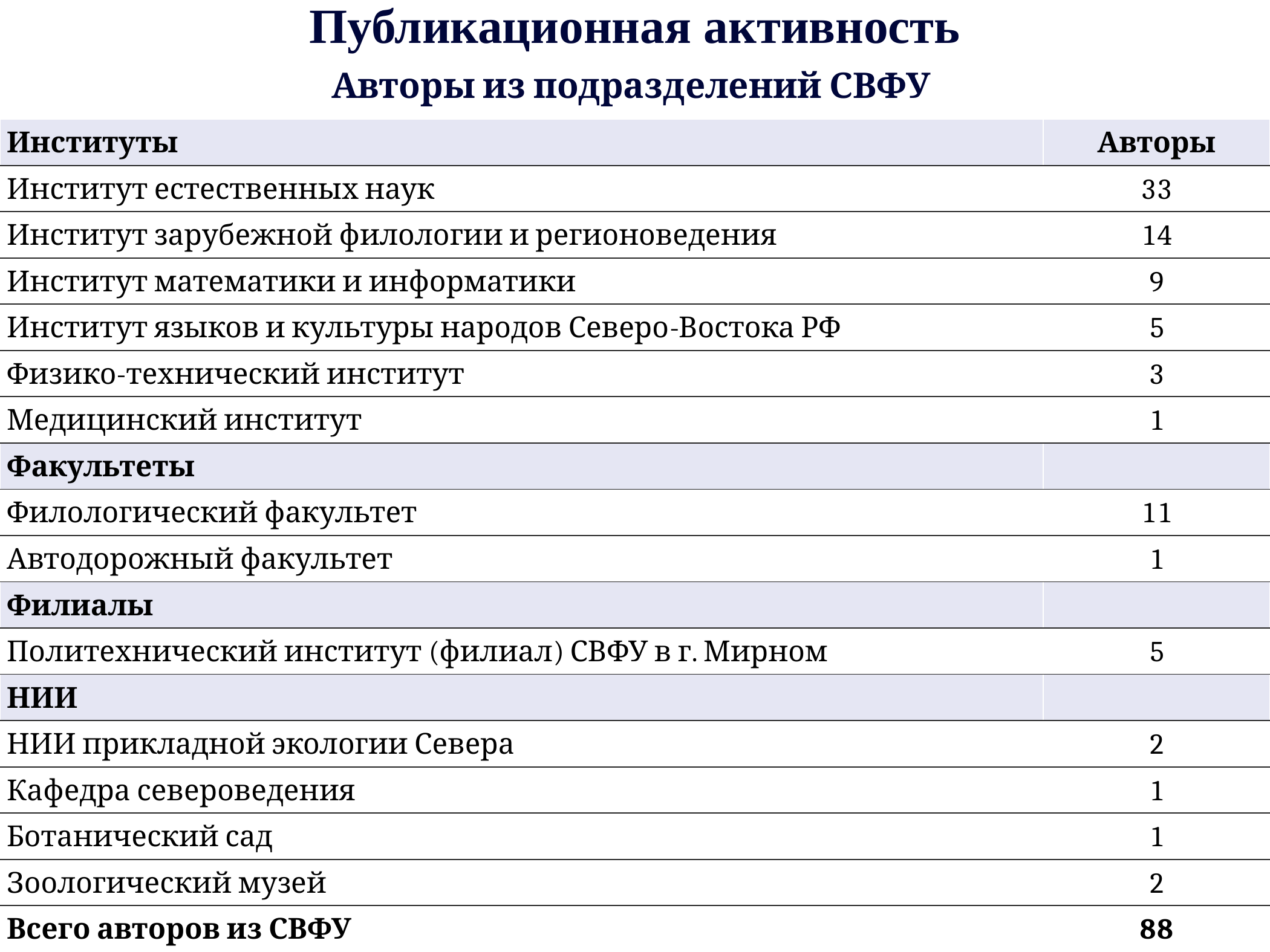

Публикационная активность
Авторы из подразделений СВФУ
| Институты | Авторы |
| --- | --- |
| Институт естественных наук | 33 |
| Институт зарубежной филологии и регионоведения | 14 |
| Институт математики и информатики | 9 |
| Институт языков и культуры народов Северо-Востока РФ | 5 |
| Физико-технический институт | 3 |
| Медицинский институт | 1 |
| Факультеты |  |
| Филологический факультет | 11 |
| Автодорожный факультет | 1 |
| Филиалы |  |
| Политехнический институт (филиал) СВФУ в г. Мирном | 5 |
| НИИ |  |
| НИИ прикладной экологии Севера | 2 |
| Кафедра североведения | 1 |
| Ботанический сад | 1 |
| Зоологический музей | 2 |
| Всего авторов из СВФУ | 88 |